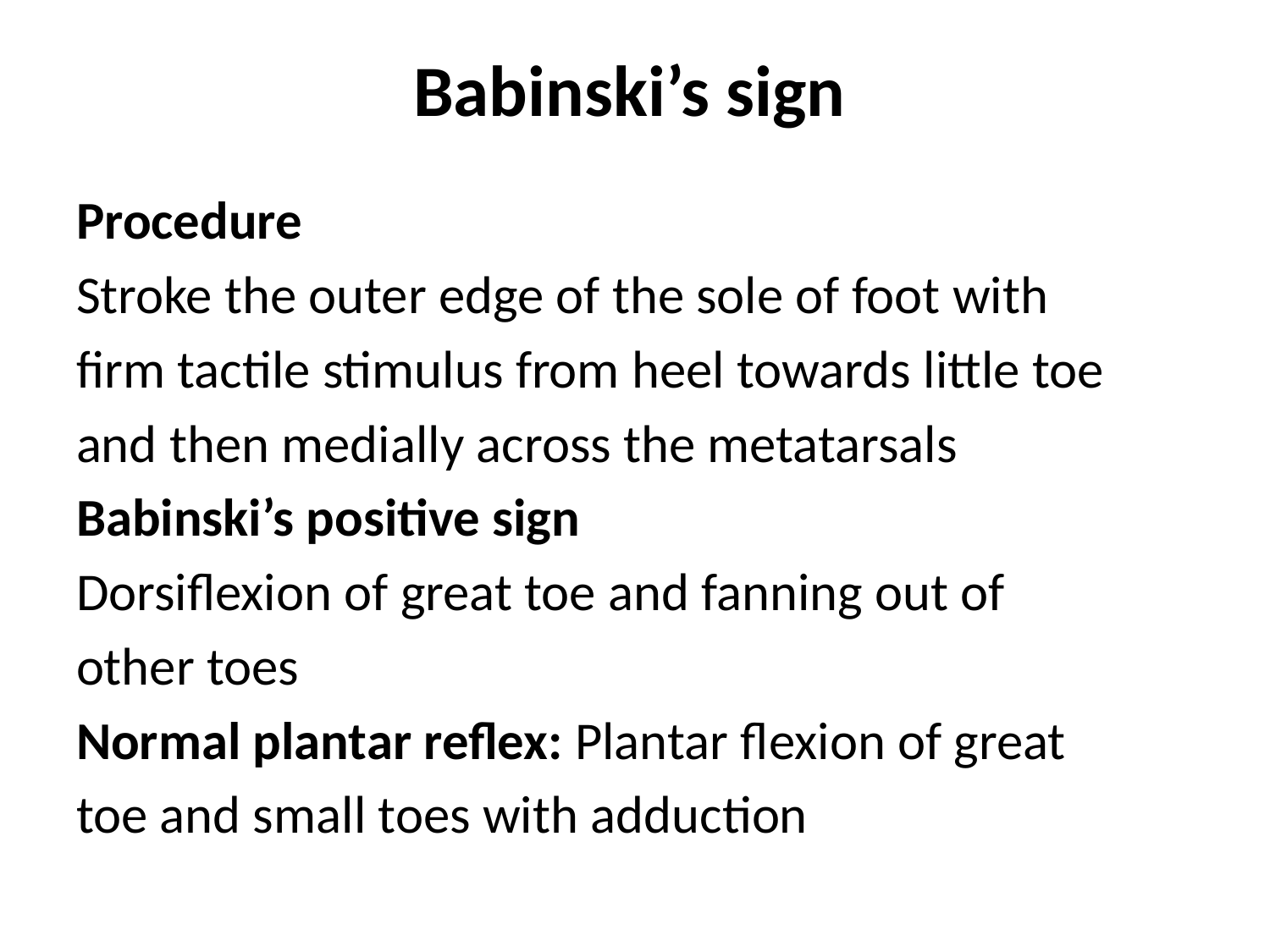

# Babinski’s sign
Procedure
Stroke the outer edge of the sole of foot with
firm tactile stimulus from heel towards little toe
and then medially across the metatarsals
Babinski’s positive sign
Dorsiflexion of great toe and fanning out of
other toes
Normal plantar reflex: Plantar flexion of great
toe and small toes with adduction